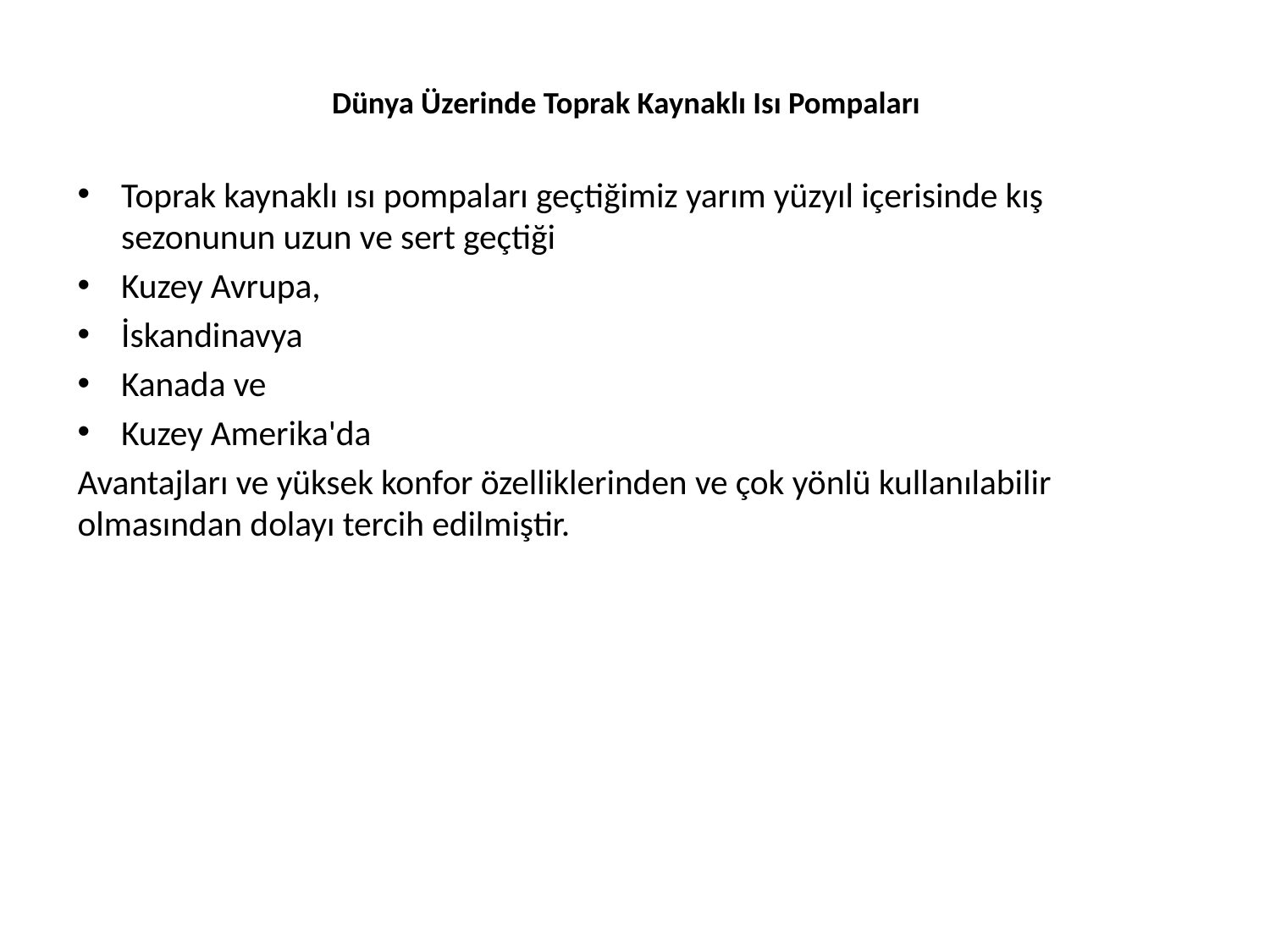

# Dünya Üzerinde Toprak Kaynaklı Isı Pompaları
Toprak kaynaklı ısı pompaları geçtiğimiz yarım yüzyıl içerisinde kış sezonunun uzun ve sert geçtiği
Kuzey Avrupa,
İskandinavya
Kanada ve
Kuzey Amerika'da
Avantajları ve yüksek konfor özelliklerinden ve çok yönlü kullanılabilir olmasından dolayı tercih edilmiştir.